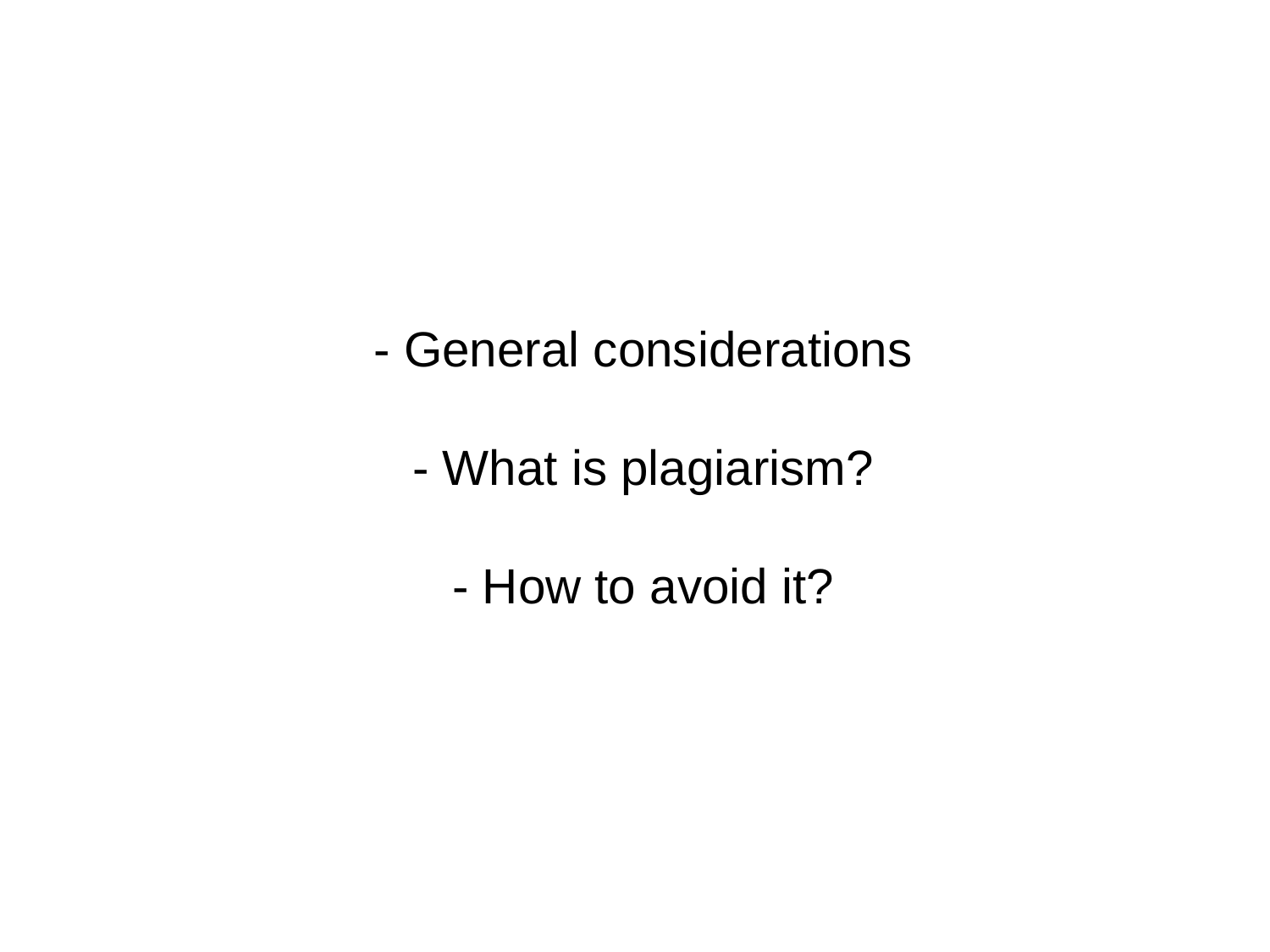

- General considerations

- What is plagiarism?

- How to avoid it?